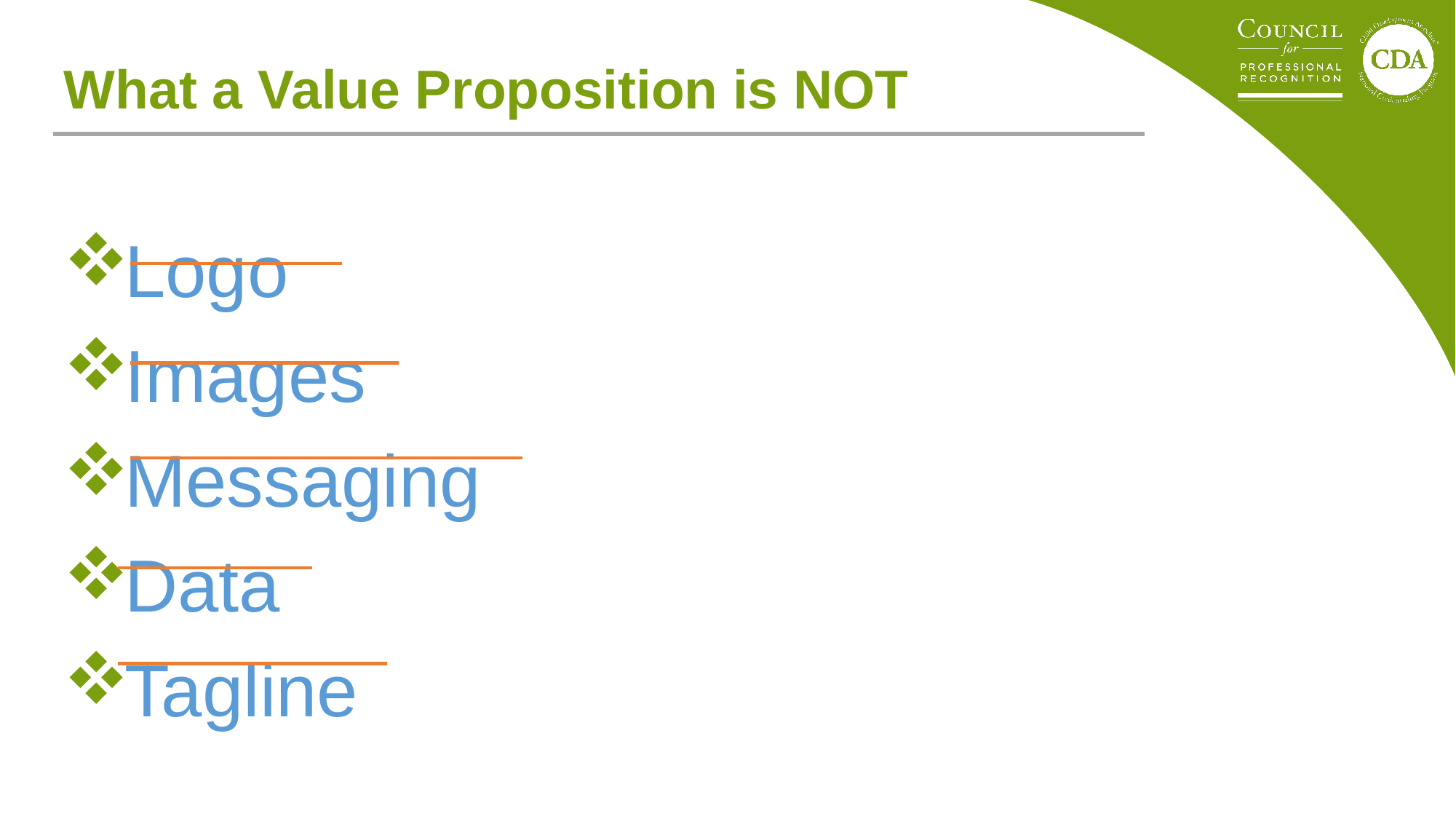

# What a Value Proposition is NOT
Logo
Images
Messaging
Data
Tagline